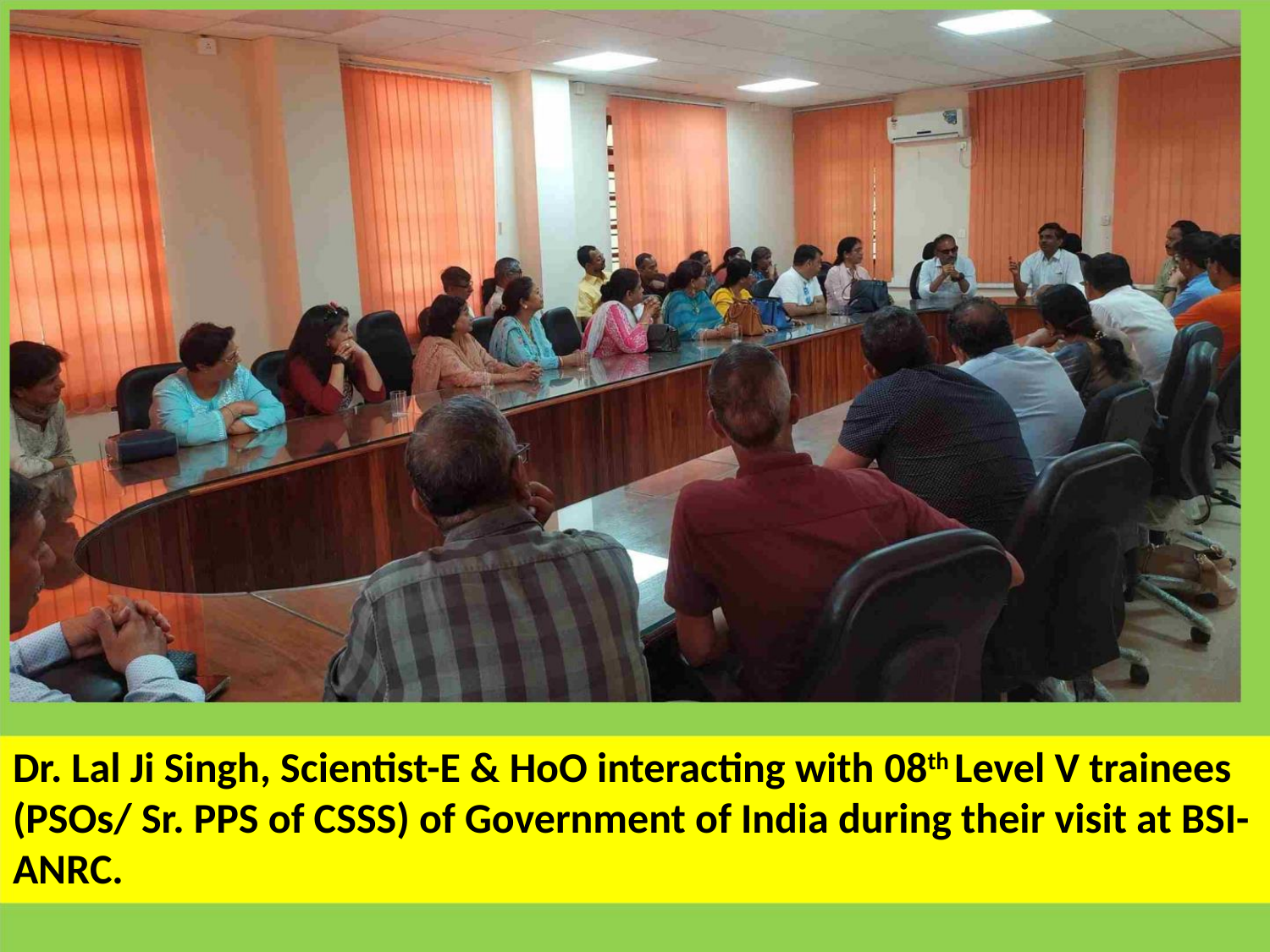

Dr. Lal Ji Singh, Scientist-E & HoO interacting with 08th Level V trainees
(PSOs/ Sr. PPS of CSSS) of Government of India during their visit at BSI-
ANRC.